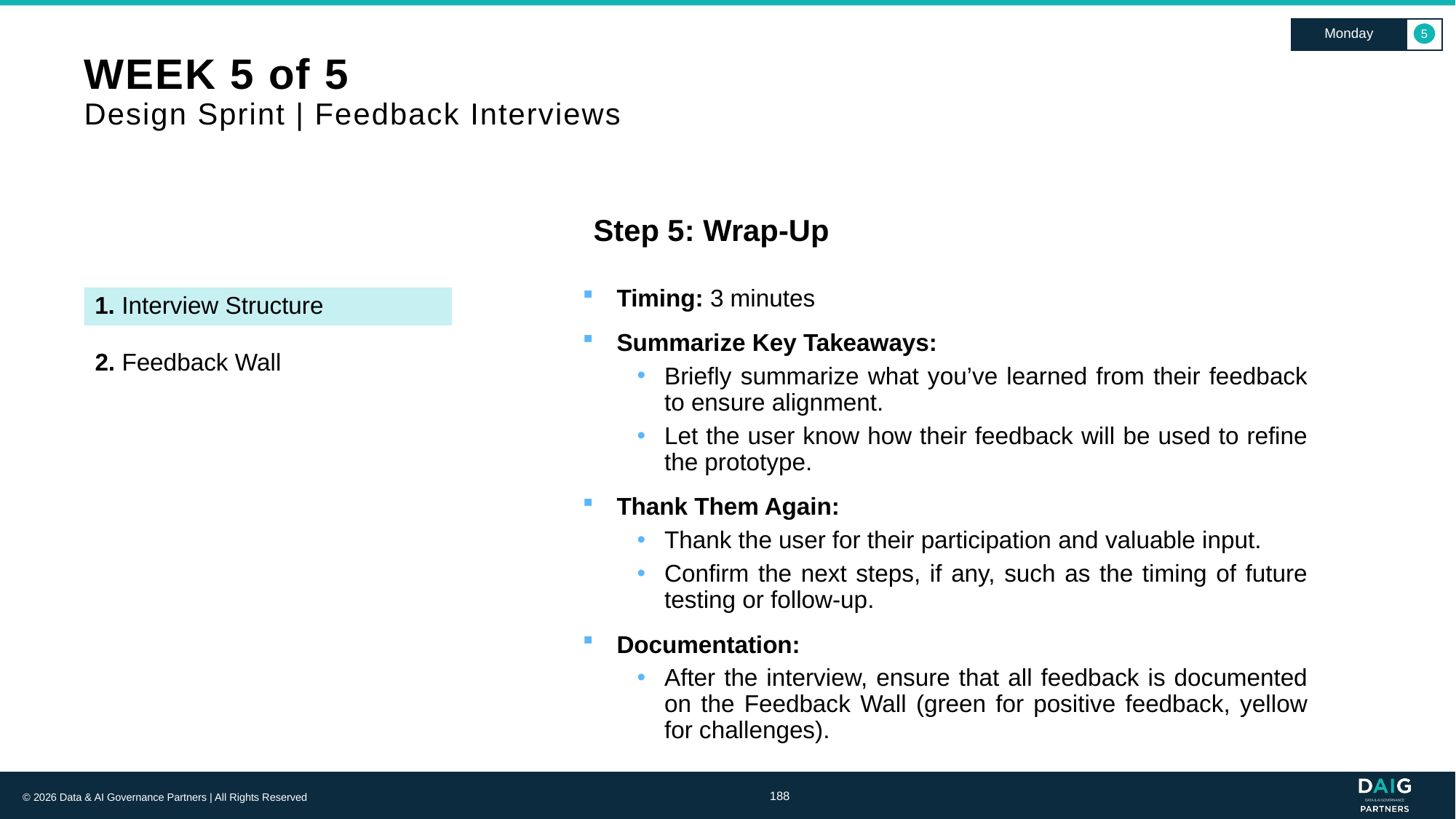

Monday

5
# WEEK 5 of 5 Design Sprint | Feedback Interviews
Step 5: Wrap-Up
Timing: 3 minutes
Summarize Key Takeaways:
Briefly summarize what you’ve learned from their feedback to ensure alignment.
Let the user know how their feedback will be used to refine the prototype.
Thank Them Again:
Thank the user for their participation and valuable input.
Confirm the next steps, if any, such as the timing of future testing or follow-up.
Documentation:
After the interview, ensure that all feedback is documented on the Feedback Wall (green for positive feedback, yellow for challenges).
1. Interview Structure
2. Feedback Wall
188
© 2026 Data & AI Governance Partners | All Rights Reserved